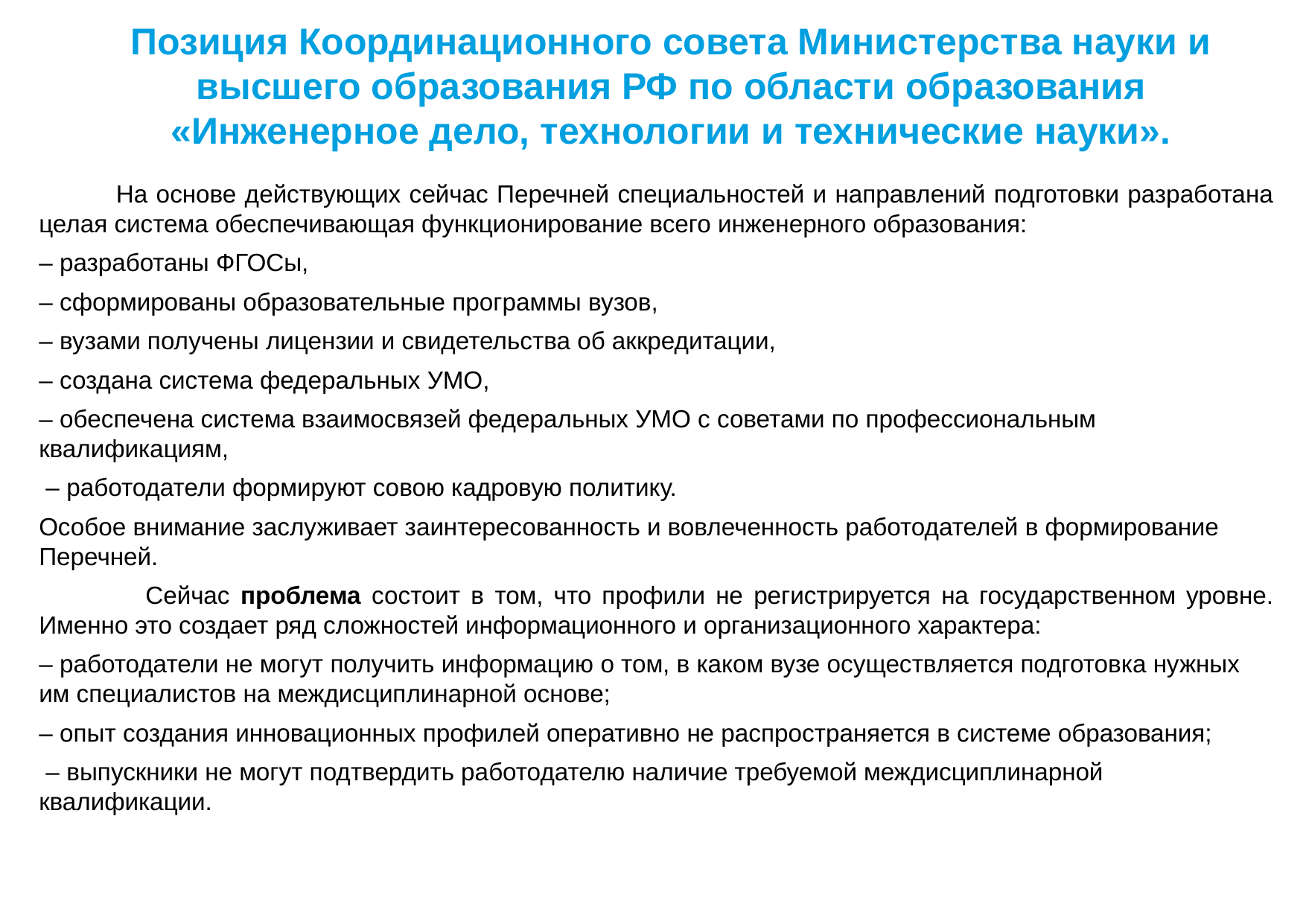

# Позиция Координационного совета Министерства науки и высшего образования РФ по области образования «Инженерное дело, технологии и технические науки».
         На основе действующих сейчас Перечней специальностей и направлений подготовки разработана целая система обеспечивающая функционирование всего инженерного образования:
– разработаны ФГОСы,
– сформированы образовательные программы вузов,
– вузами получены лицензии и свидетельства об аккредитации,
– создана система федеральных УМО,
– обеспечена система взаимосвязей федеральных УМО с советами по профессиональным квалификациям,
 – работодатели формируют совою кадровую политику.
Особое внимание заслуживает заинтересованность и вовлеченность работодателей в формирование Перечней.
          Сейчас проблема состоит в том, что профили не регистрируется на государственном уровне. Именно это создает ряд сложностей информационного и организационного характера:
– работодатели не могут получить информацию о том, в каком вузе осуществляется подготовка нужных им специалистов на междисциплинарной основе;
– опыт создания инновационных профилей оперативно не распространяется в системе образования;
 – выпускники не могут подтвердить работодателю наличие требуемой междисциплинарной квалификации.